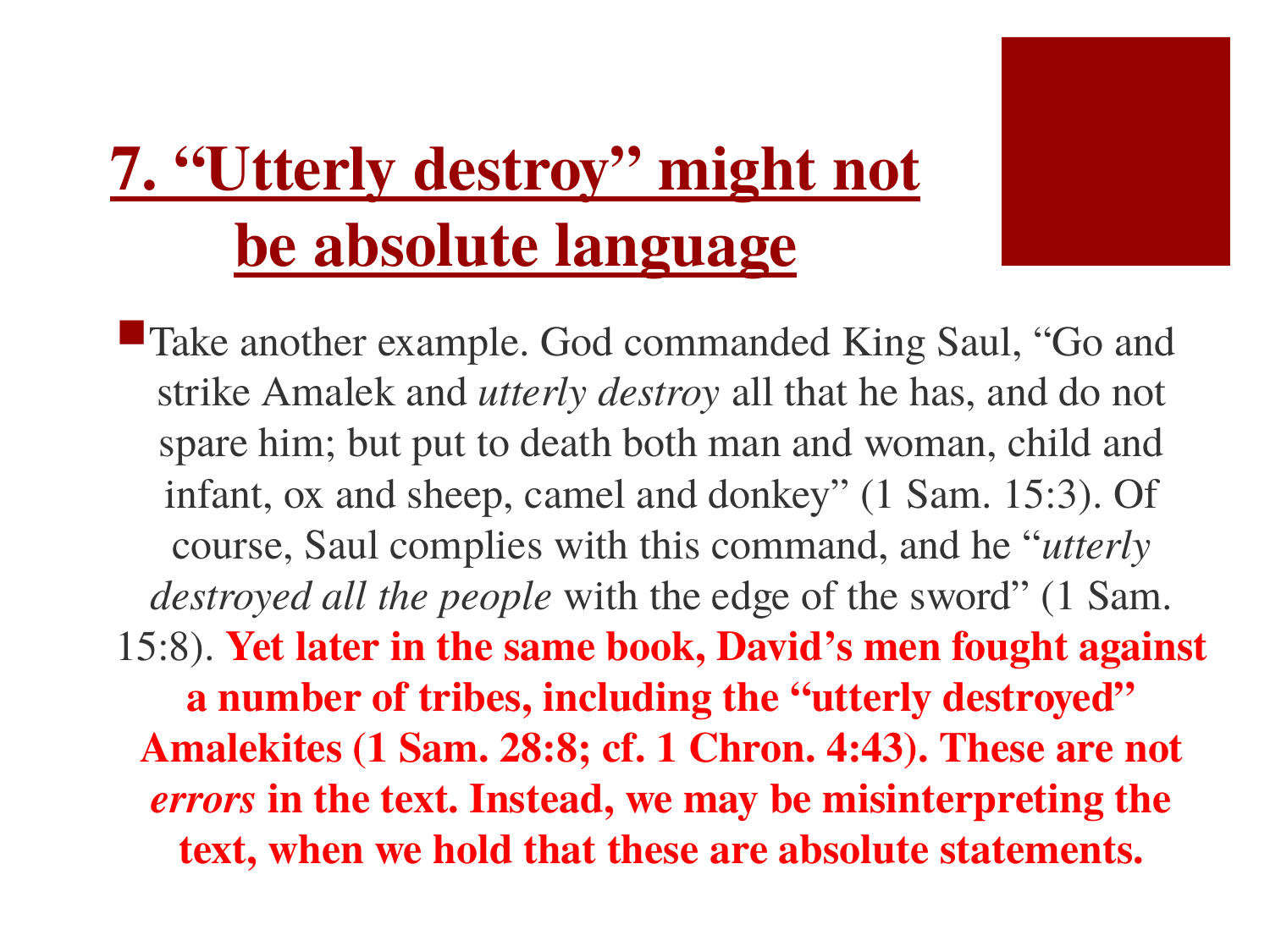

# 7. “Utterly destroy” might not be absolute language
Take another example. God commanded King Saul, “Go and strike Amalek and utterly destroy all that he has, and do not spare him; but put to death both man and woman, child and infant, ox and sheep, camel and donkey” (1 Sam. 15:3). Of course, Saul complies with this command, and he “utterly destroyed all the people with the edge of the sword” (1 Sam. 15:8). Yet later in the same book, David’s men fought against a number of tribes, including the “utterly destroyed” Amalekites (1 Sam. 28:8; cf. 1 Chron. 4:43). These are not errors in the text. Instead, we may be misinterpreting the text, when we hold that these are absolute statements.